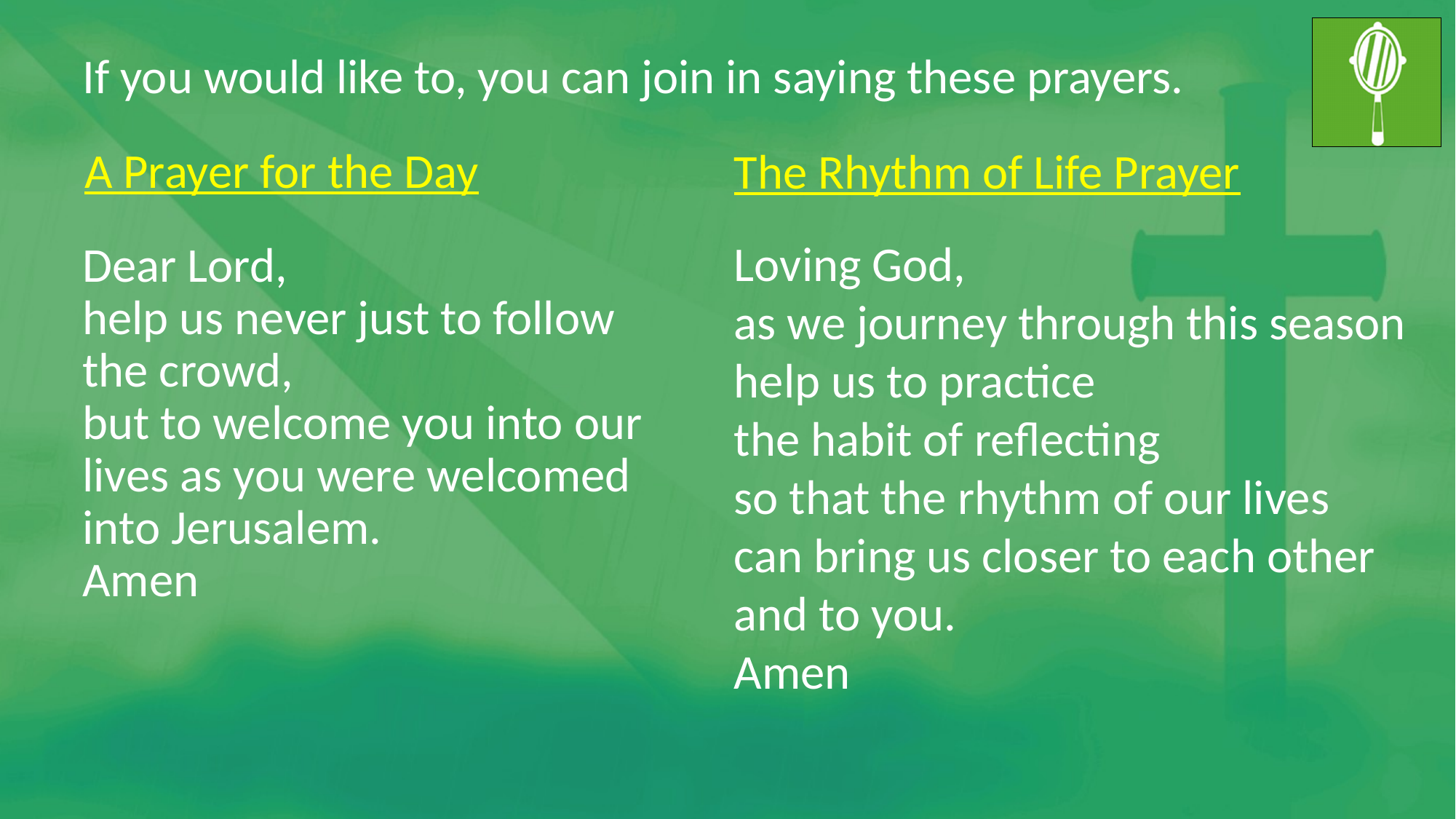

# Dear Lord, help us never just to follow the crowd, but to welcome you into our lives as you were welcomed into Jerusalem. Amen